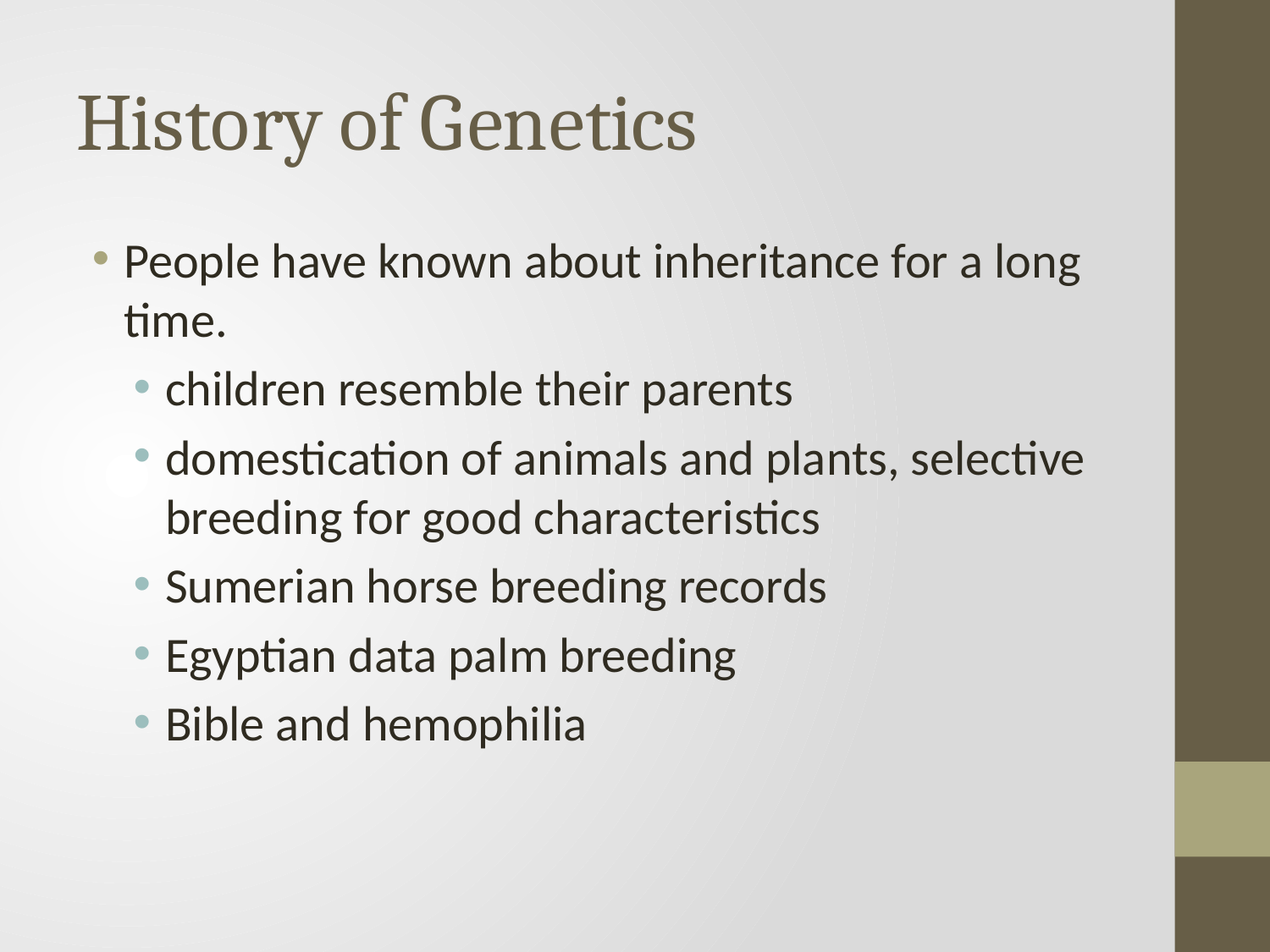

# History of Genetics
People have known about inheritance for a long time.
children resemble their parents
domestication of animals and plants, selective breeding for good characteristics
Sumerian horse breeding records
Egyptian data palm breeding
Bible and hemophilia